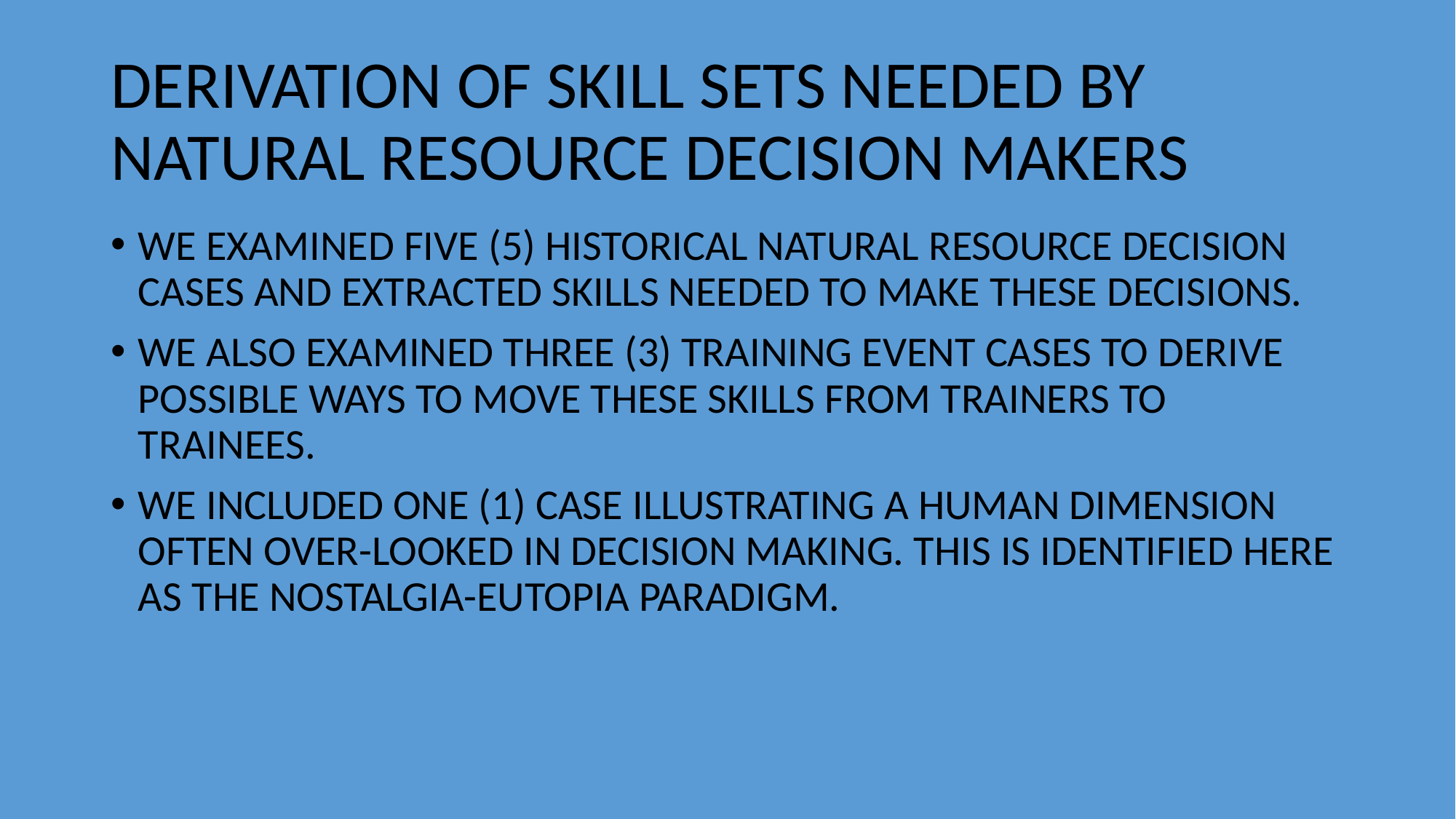

# DERIVATION OF SKILL SETS NEEDED BY NATURAL RESOURCE DECISION MAKERS
WE EXAMINED FIVE (5) HISTORICAL NATURAL RESOURCE DECISION CASES AND EXTRACTED SKILLS NEEDED TO MAKE THESE DECISIONS.
WE ALSO EXAMINED THREE (3) TRAINING EVENT CASES TO DERIVE POSSIBLE WAYS TO MOVE THESE SKILLS FROM TRAINERS TO TRAINEES.
WE INCLUDED ONE (1) CASE ILLUSTRATING A HUMAN DIMENSION OFTEN OVER-LOOKED IN DECISION MAKING. THIS IS IDENTIFIED HERE AS THE NOSTALGIA-EUTOPIA PARADIGM.